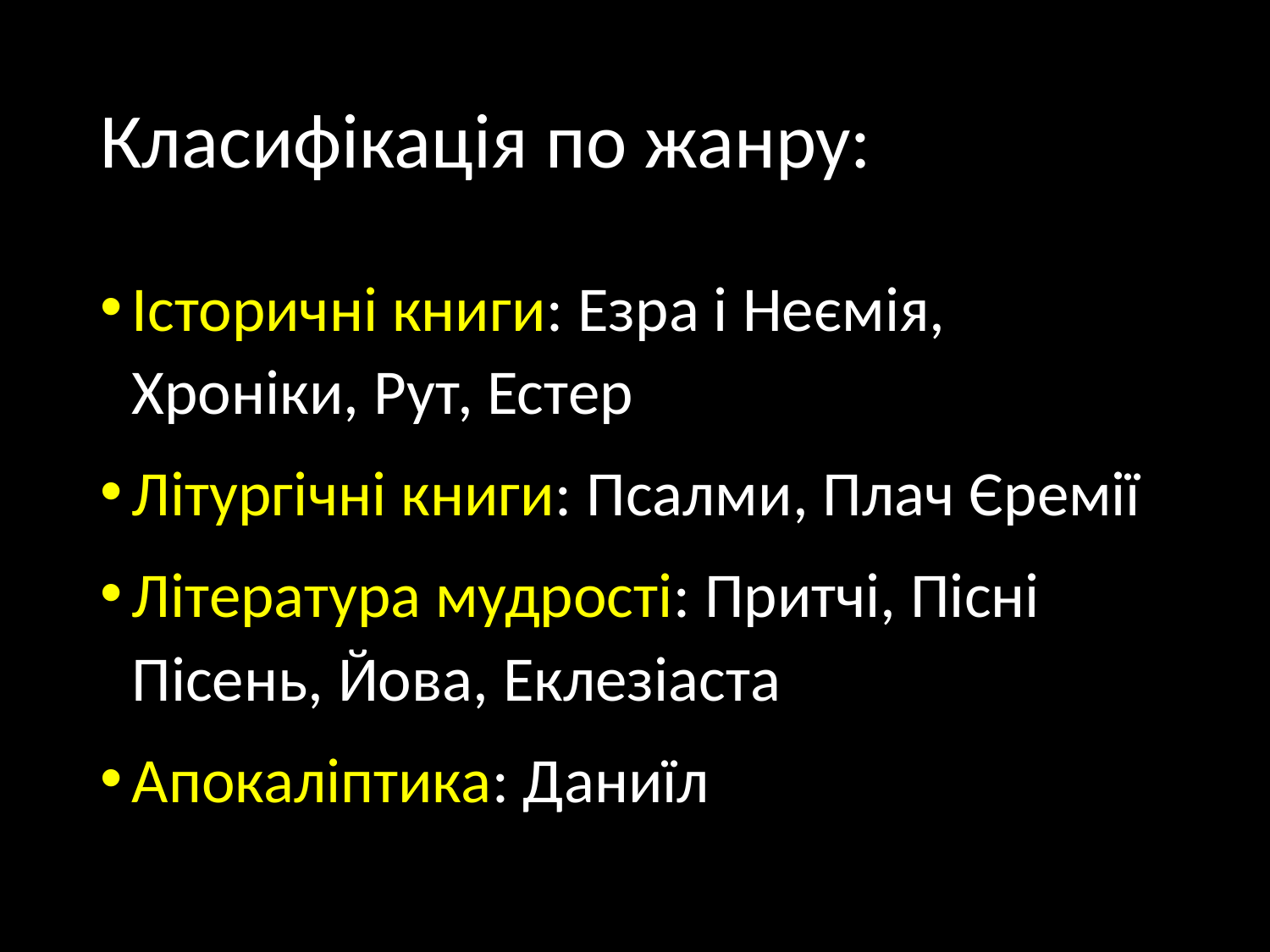

# Класифікація по жанру:
Історичні книги: Езра і Неємія, Хроніки, Рут, Естер
Літургічні книги: Псалми, Плач Єремії
Література мудрості: Притчі, Пісні Пісень, Йова, Еклезіаста
Апокаліптика: Даниїл